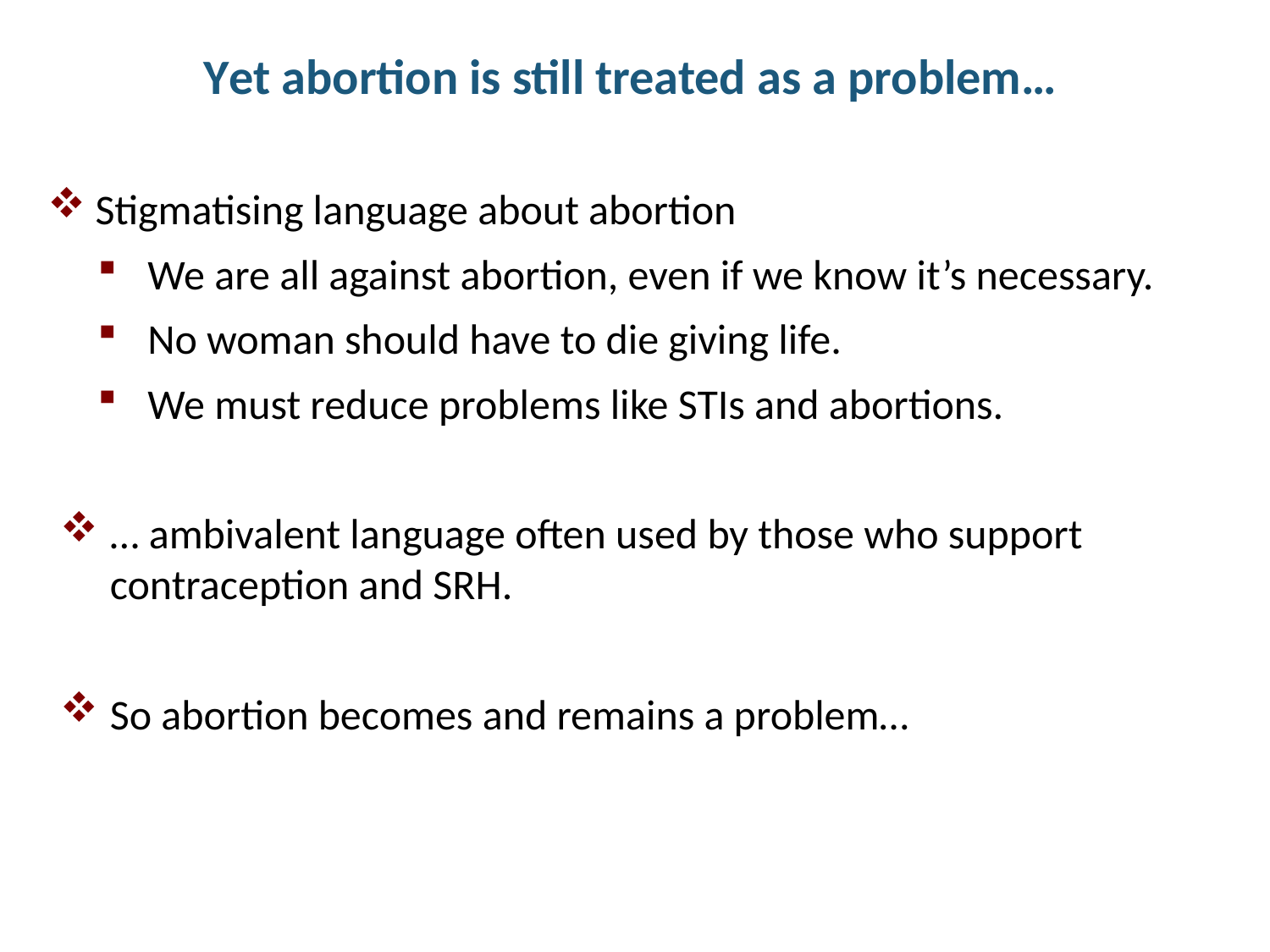

# Yet abortion is still treated as a problem…
Stigmatising language about abortion
We are all against abortion, even if we know it’s necessary.
No woman should have to die giving life.
We must reduce problems like STIs and abortions.

… ambivalent language often used by those who support contraception and SRH.

So abortion becomes and remains a problem…